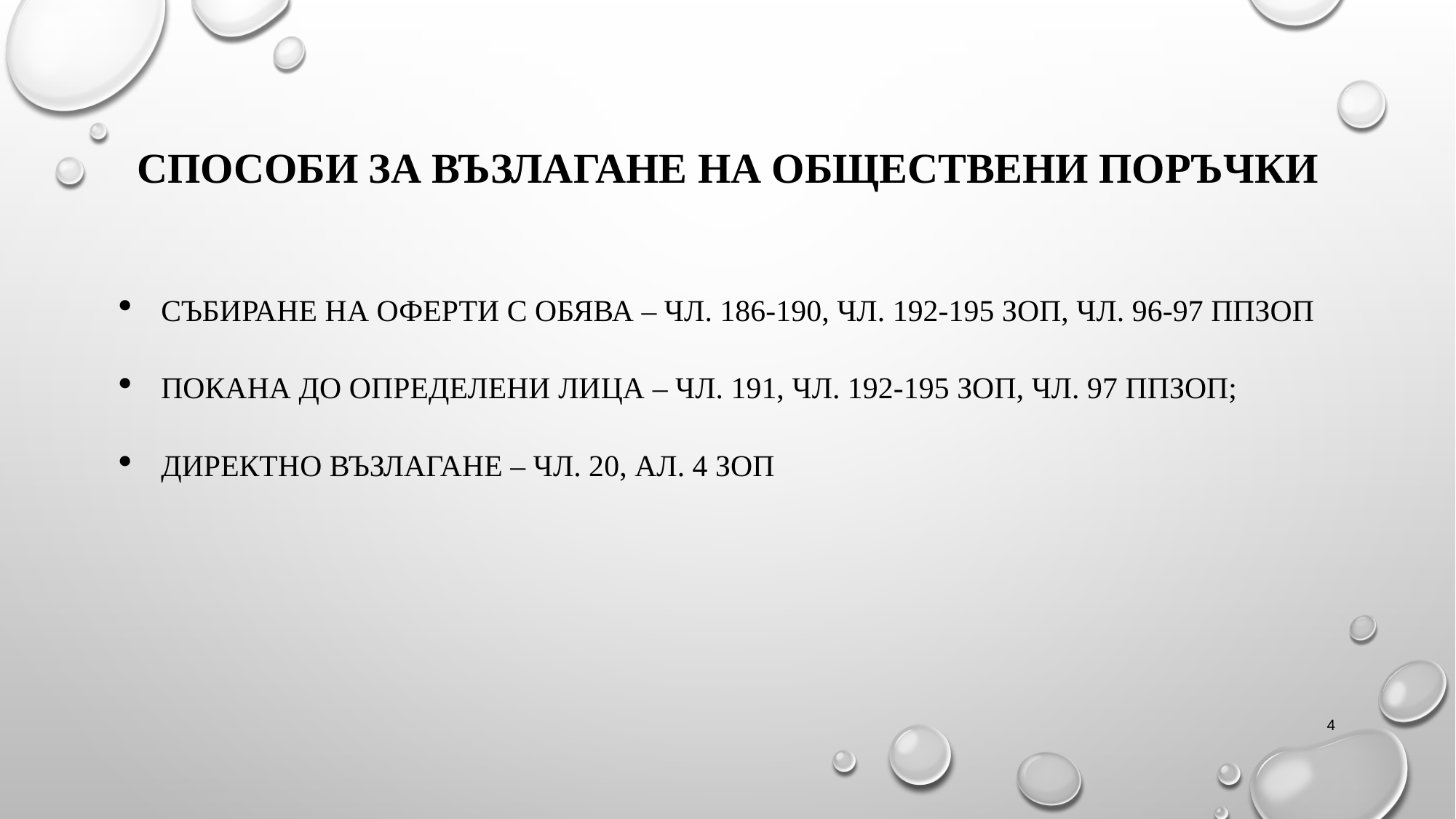

# Способи за възлагане на обществени поръчки
Събиране на оферти с обява – чл. 186-190, чл. 192-195 ЗОП, чл. 96-97 ППЗОП

покана до определени лица – чл. 191, чл. 192-195 ЗОП, чл. 97 ППЗОП;

Директно възлагане – чл. 20, ал. 4 ЗОП

4